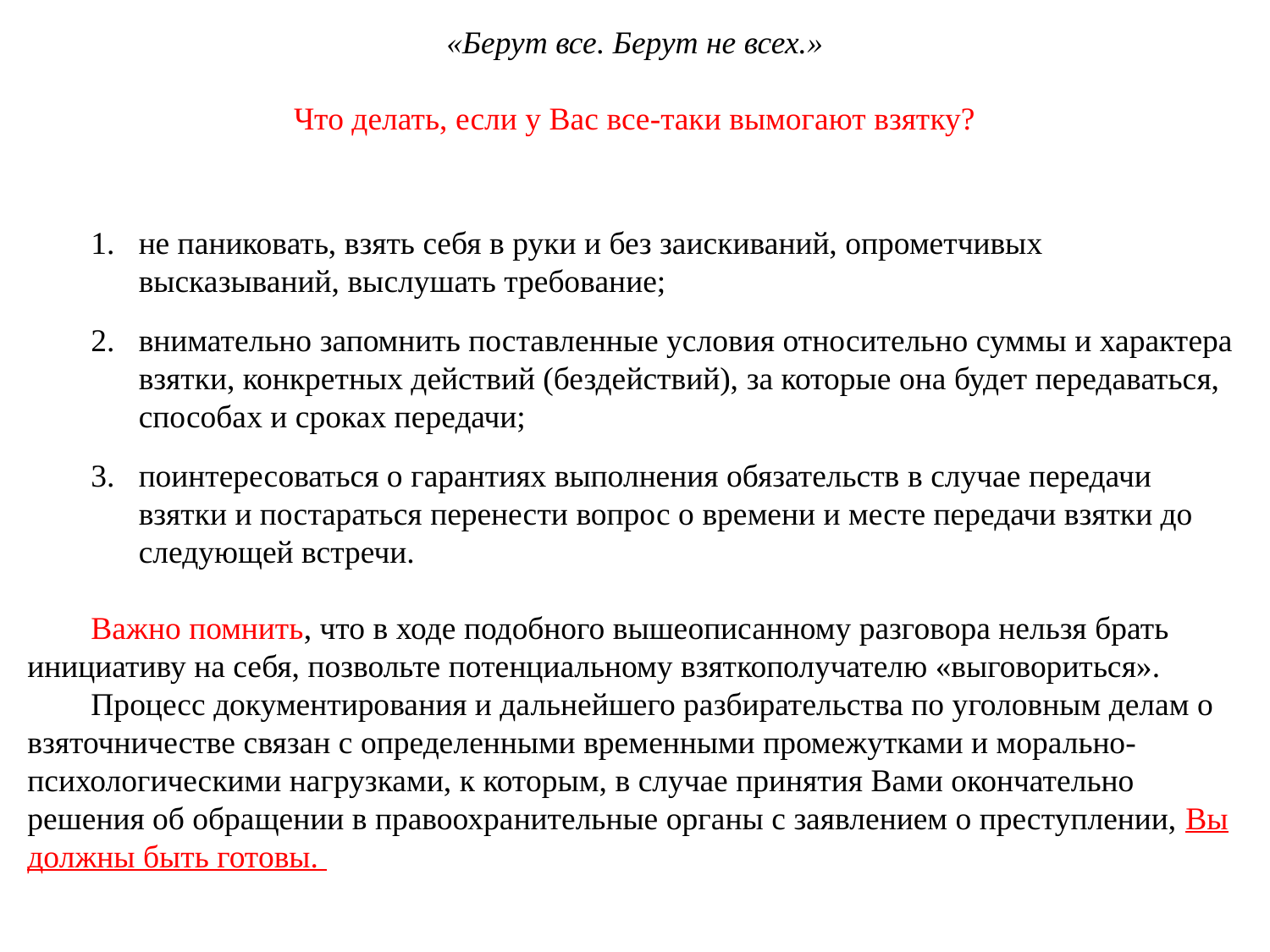

«Берут все. Берут не всех.»

Что делать, если у Вас все-таки вымогают взятку?

не паниковать, взять себя в руки и без заискиваний, опрометчивых высказываний, выслушать требование;
внимательно запомнить поставленные условия относительно суммы и характера взятки, конкретных действий (бездействий), за которые она будет передаваться, способах и сроках передачи;
поинтересоваться о гарантиях выполнения обязательств в случае передачи взятки и постараться перенести вопрос о времени и месте передачи взятки до следующей встречи.

Важно помнить, что в ходе подобного вышеописанному разговора нельзя брать инициативу на себя, позвольте потенциальному взяткополучателю «выговориться».
Процесс документирования и дальнейшего разбирательства по уголовным делам о взяточничестве связан с определенными временными промежутками и морально-психологическими нагрузками, к которым, в случае принятия Вами окончательно решения об обращении в правоохранительные органы с заявлением о преступлении, Вы должны быть готовы.